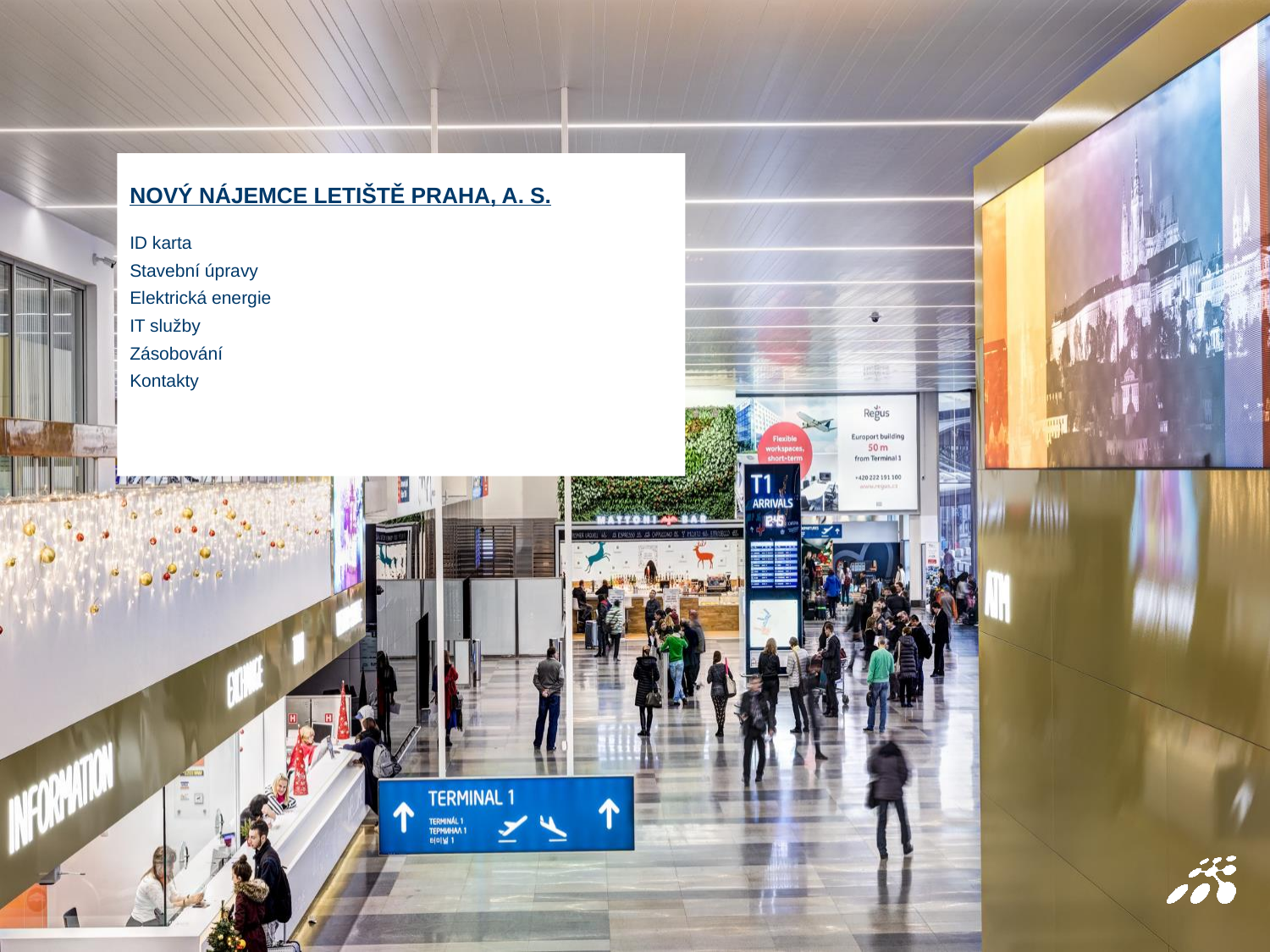

NOVÝ NÁJEMCE LETIŠTĚ PRAHA, A. S.

ID karta
Stavební úpravy
Elektrická energie
IT služby
Zásobování
Kontakty